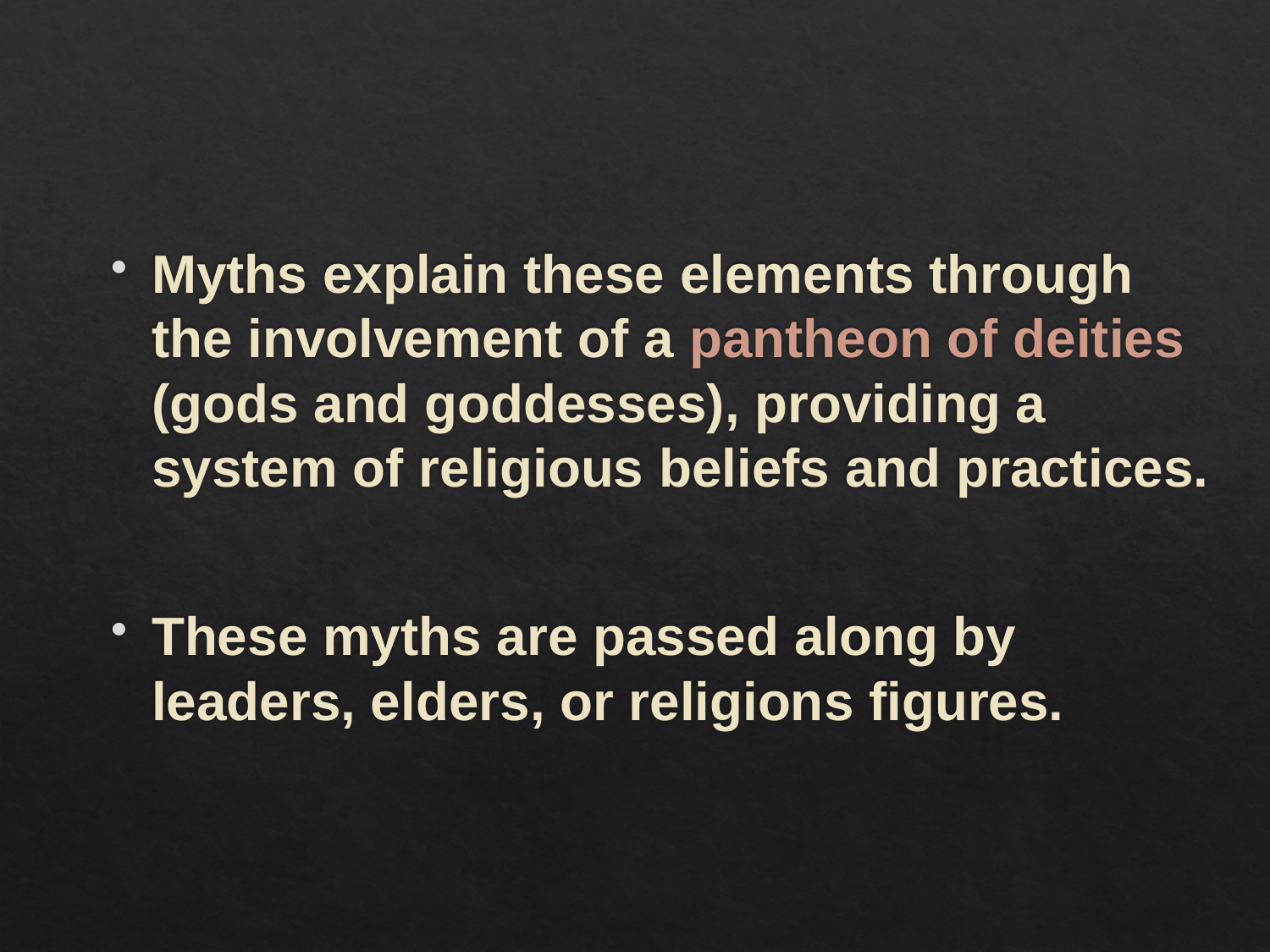

Myths explain these elements through the involvement of a pantheon of deities (gods and goddesses), providing a system of religious beliefs and practices.

These myths are passed along by leaders, elders, or religions figures.